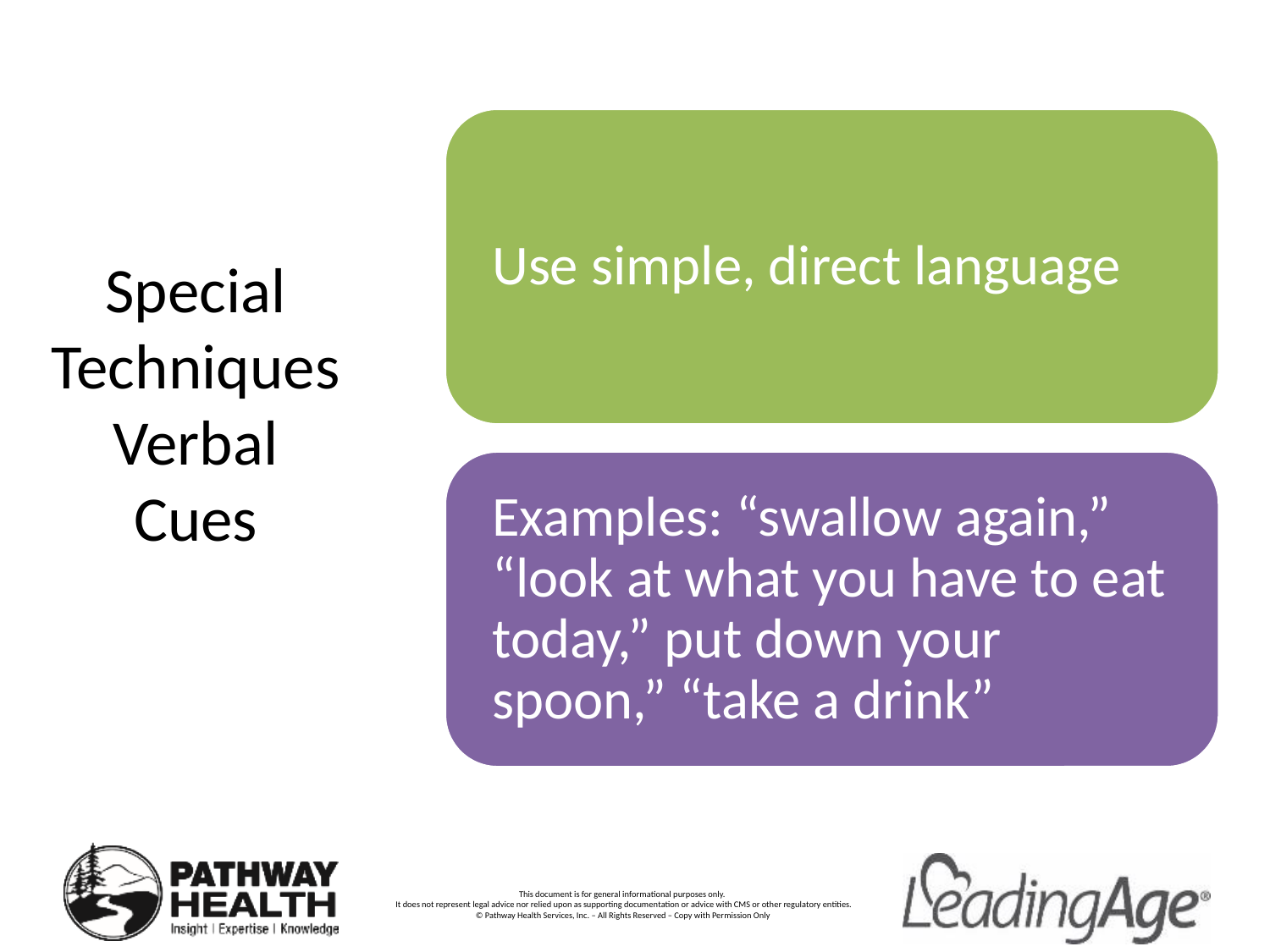

Use simple, direct language
Examples: “swallow again,” “look at what you have to eat today,” put down your spoon,” “take a drink”
# Special Techniques Verbal Cues